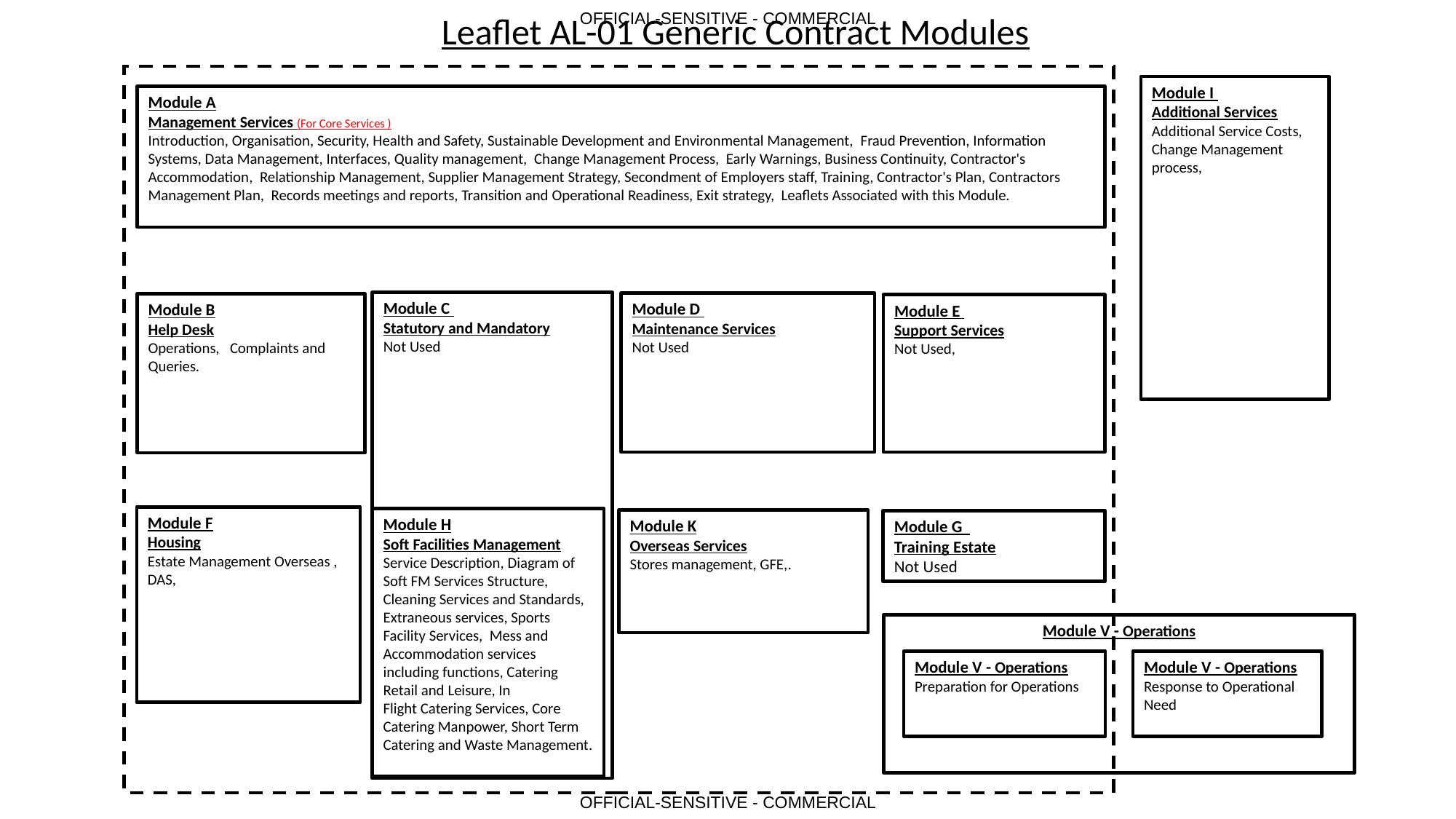

Leaflet AL-01 Generic Contract Modules

Module I
Additional Services
Additional Service Costs, Change Management process,

Module A
Management Services (For Core Services )
Introduction, Organisation, Security, Health and Safety, Sustainable Development and Environmental Management,  Fraud Prevention, Information Systems, Data Management, Interfaces, Quality management,  Change Management Process,  Early Warnings, Business Continuity, Contractor's Accommodation,  Relationship Management, Supplier Management Strategy, Secondment of Employers staff, Training, Contractor's Plan, Contractors Management Plan,  Records meetings and reports, Transition and Operational Readiness, Exit strategy,  Leaflets Associated with this Module.

Module C
Statutory and Mandatory
Not Used

Module D
Maintenance Services
Not Used

Module B
Help Desk
Operations,   Complaints and Queries.

Module E
Support Services
Not Used,

Module F
Housing
Estate Management Overseas ,  DAS,

Module H
Soft Facilities Management
Service Description, Diagram of Soft FM Services Structure, Cleaning Services and Standards, Extraneous services, Sports Facility Services,  Mess and Accommodation services including functions, Catering Retail and Leisure, In Flight Catering Services, Core Catering Manpower, Short Term Catering and Waste Management.

Module K
Overseas Services
Stores management, GFE,.

Module G
Training Estate
Not Used
Module V - Operations

Module V - Operations
Response to Operational Need

Module V - Operations
Preparation for Operations